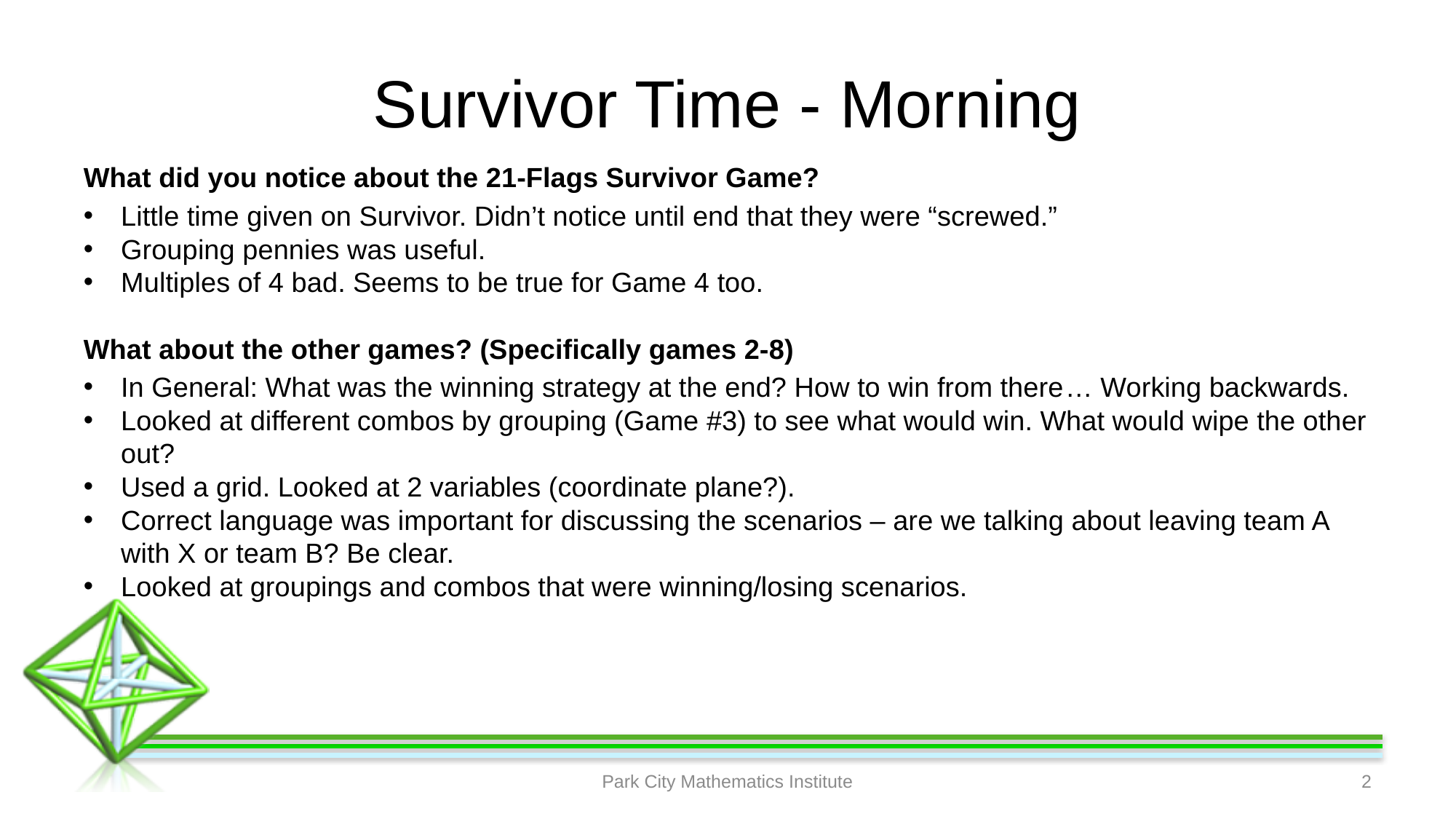

# Survivor Time - Morning
What did you notice about the 21-Flags Survivor Game?
Little time given on Survivor. Didn’t notice until end that they were “screwed.”
Grouping pennies was useful.
Multiples of 4 bad. Seems to be true for Game 4 too.

What about the other games? (Specifically games 2-8)
In General: What was the winning strategy at the end? How to win from there… Working backwards.
Looked at different combos by grouping (Game #3) to see what would win. What would wipe the other out?
Used a grid. Looked at 2 variables (coordinate plane?).
Correct language was important for discussing the scenarios – are we talking about leaving team A with X or team B? Be clear.
Looked at groupings and combos that were winning/losing scenarios.
Park City Mathematics Institute
2